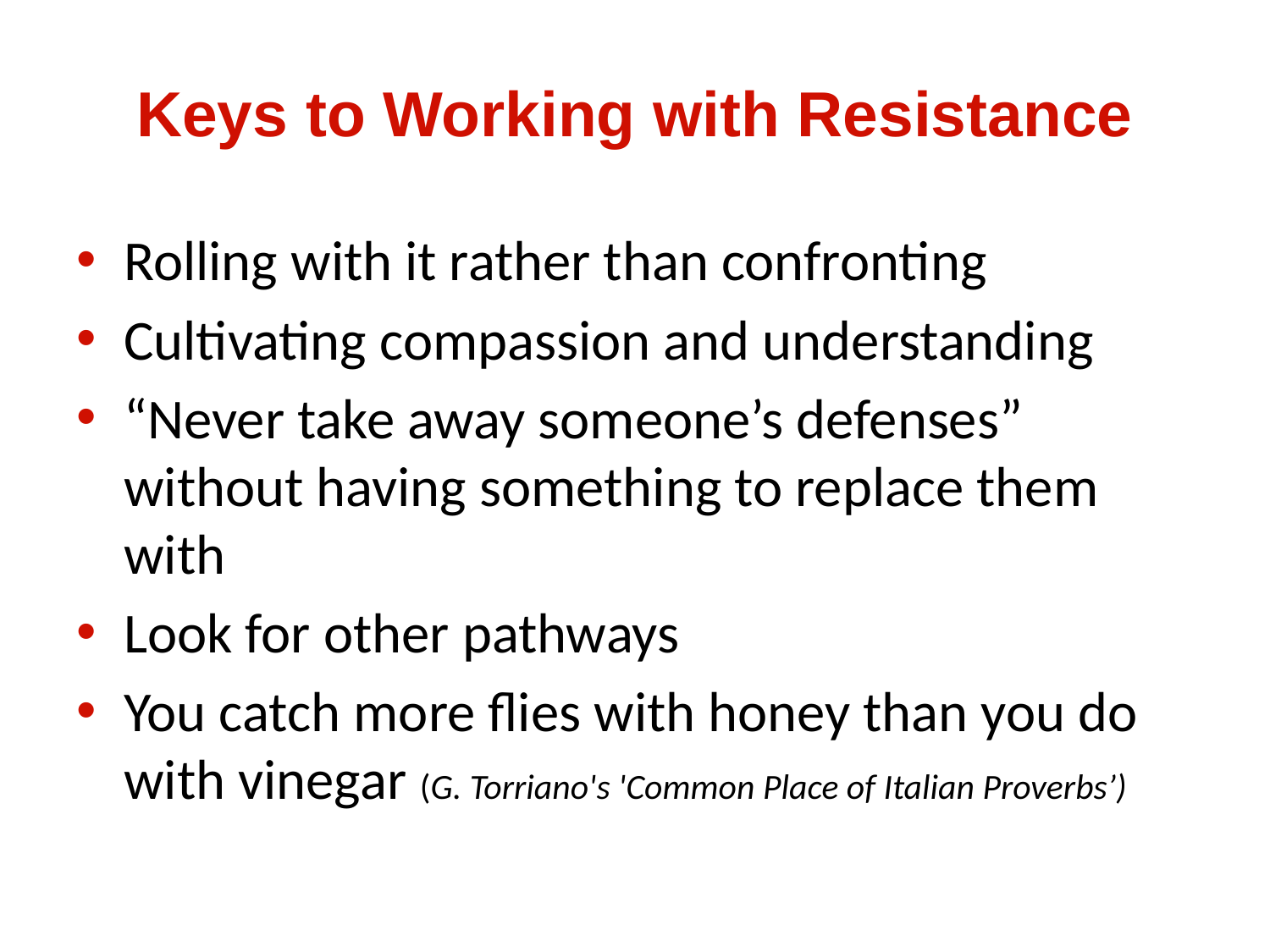

# Keys to Working with Resistance
Rolling with it rather than confronting
Cultivating compassion and understanding
“Never take away someone’s defenses” without having something to replace them with
Look for other pathways
You catch more flies with honey than you do with vinegar (G. Torriano's 'Common Place of Italian Proverbs’)